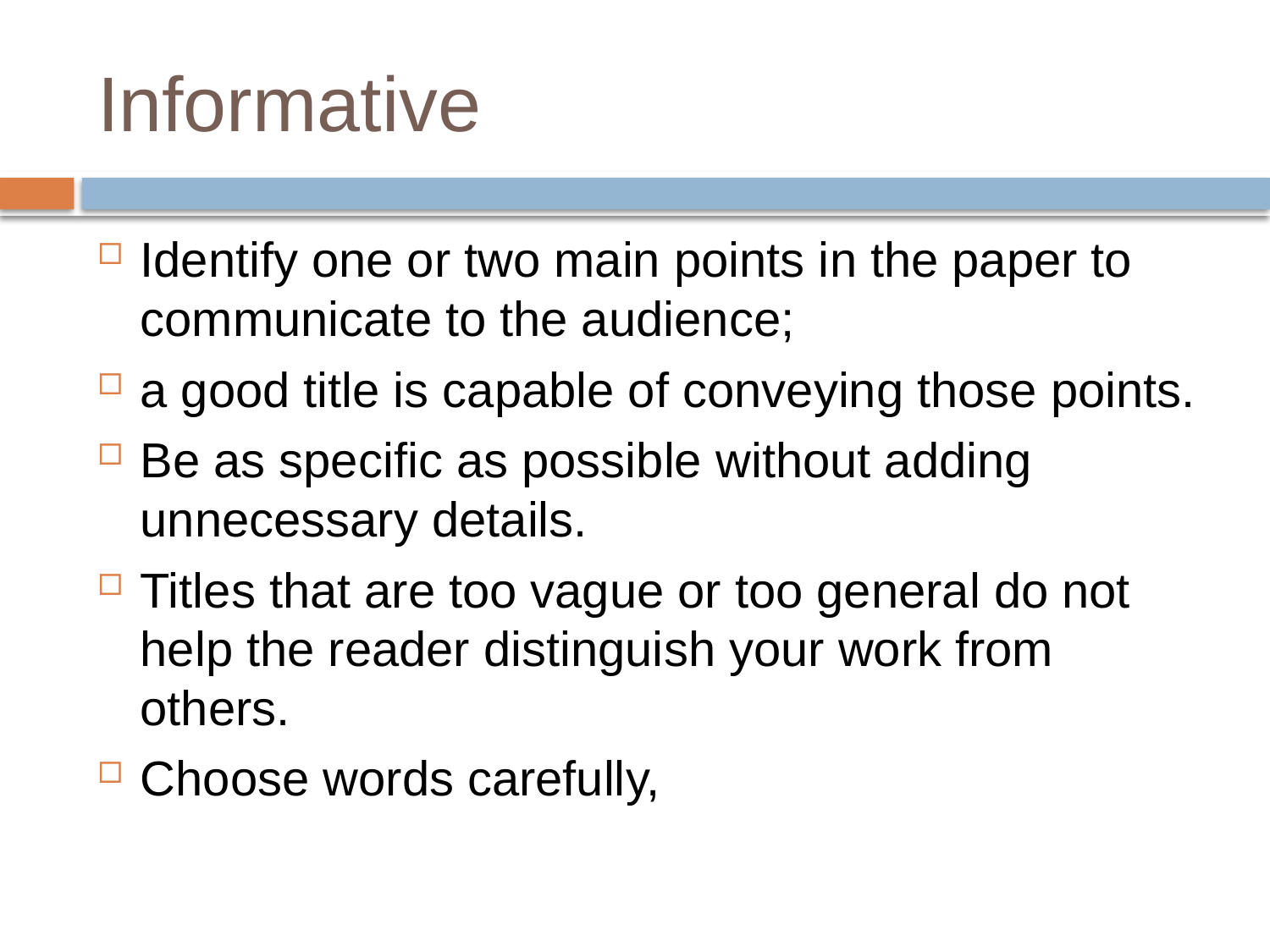

# Informative
Identify one or two main points in the paper to communicate to the audience;
a good title is capable of conveying those points.
Be as specific as possible without adding unnecessary details.
Titles that are too vague or too general do not help the reader distinguish your work from others.
Choose words carefully,